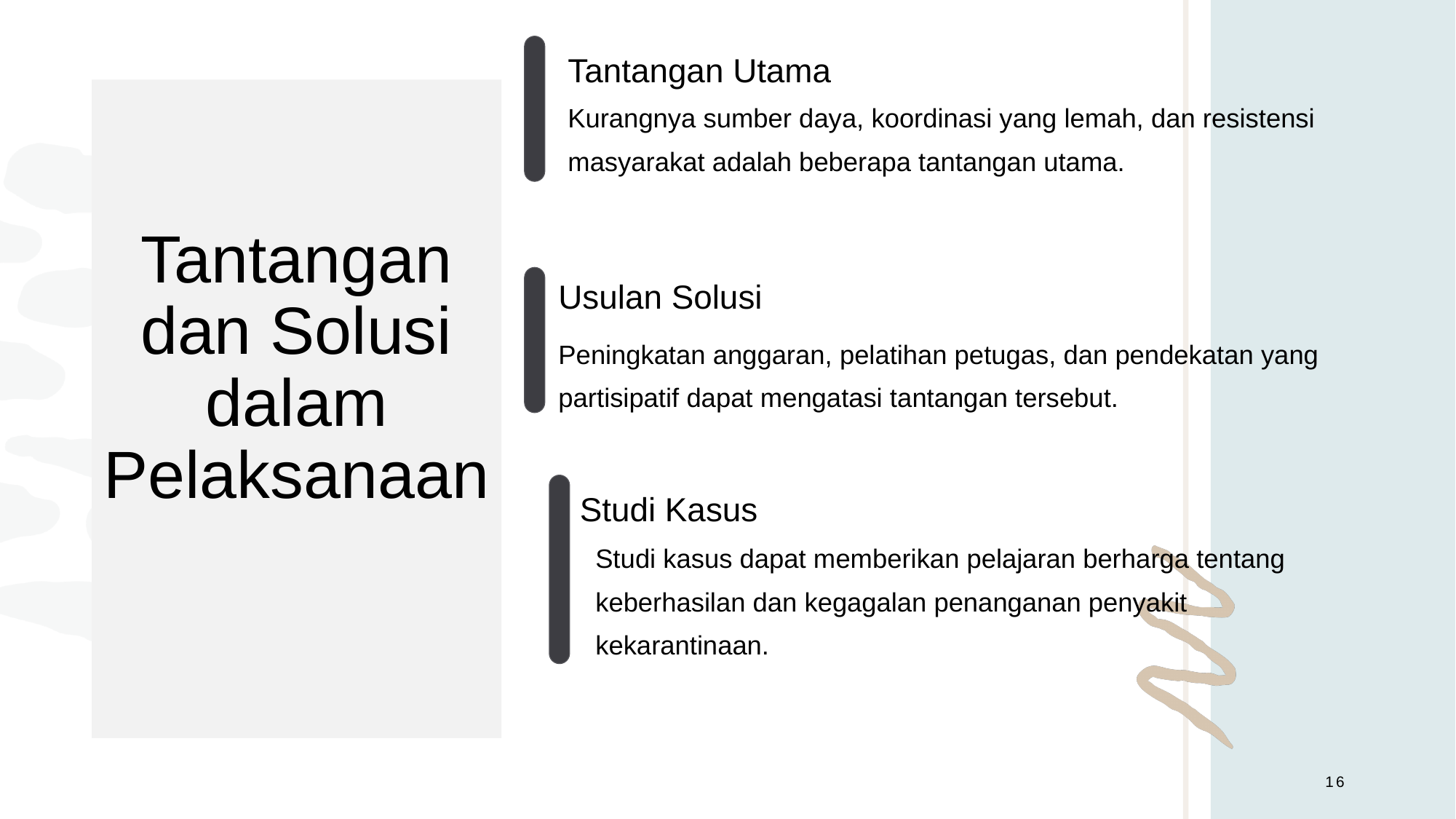

Tantangan Utama
# Tantangan dan Solusi dalam Pelaksanaan
Kurangnya sumber daya, koordinasi yang lemah, dan resistensi masyarakat adalah beberapa tantangan utama.

Usulan Solusi
Peningkatan anggaran, pelatihan petugas, dan pendekatan yang partisipatif dapat mengatasi tantangan tersebut.

Studi Kasus
Studi kasus dapat memberikan pelajaran berharga tentang keberhasilan dan kegagalan penanganan penyakit kekarantinaan.
16